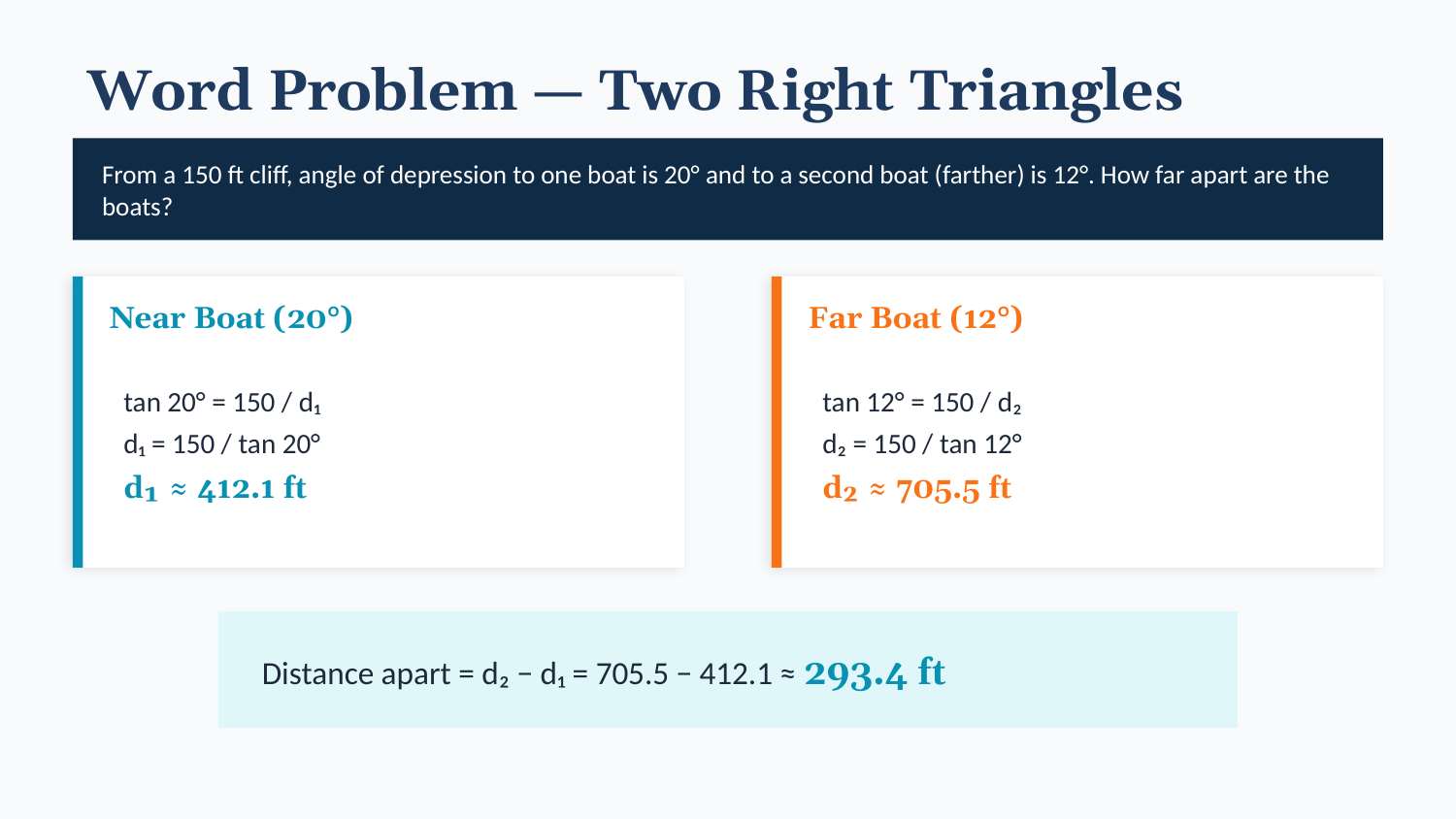

Word Problem — Two Right Triangles

From a 150 ft cliff, angle of depression to one boat is 20° and to a second boat (farther) is 12°. How far apart are the boats?

Near Boat (20°)
Far Boat (12°)
tan 20° = 150 / d₁
d₁ = 150 / tan 20°
d₁ ≈ 412.1 ft
tan 12° = 150 / d₂
d₂ = 150 / tan 12°
d₂ ≈ 705.5 ft

Distance apart = d₂ − d₁ = 705.5 − 412.1 ≈ 293.4 ft